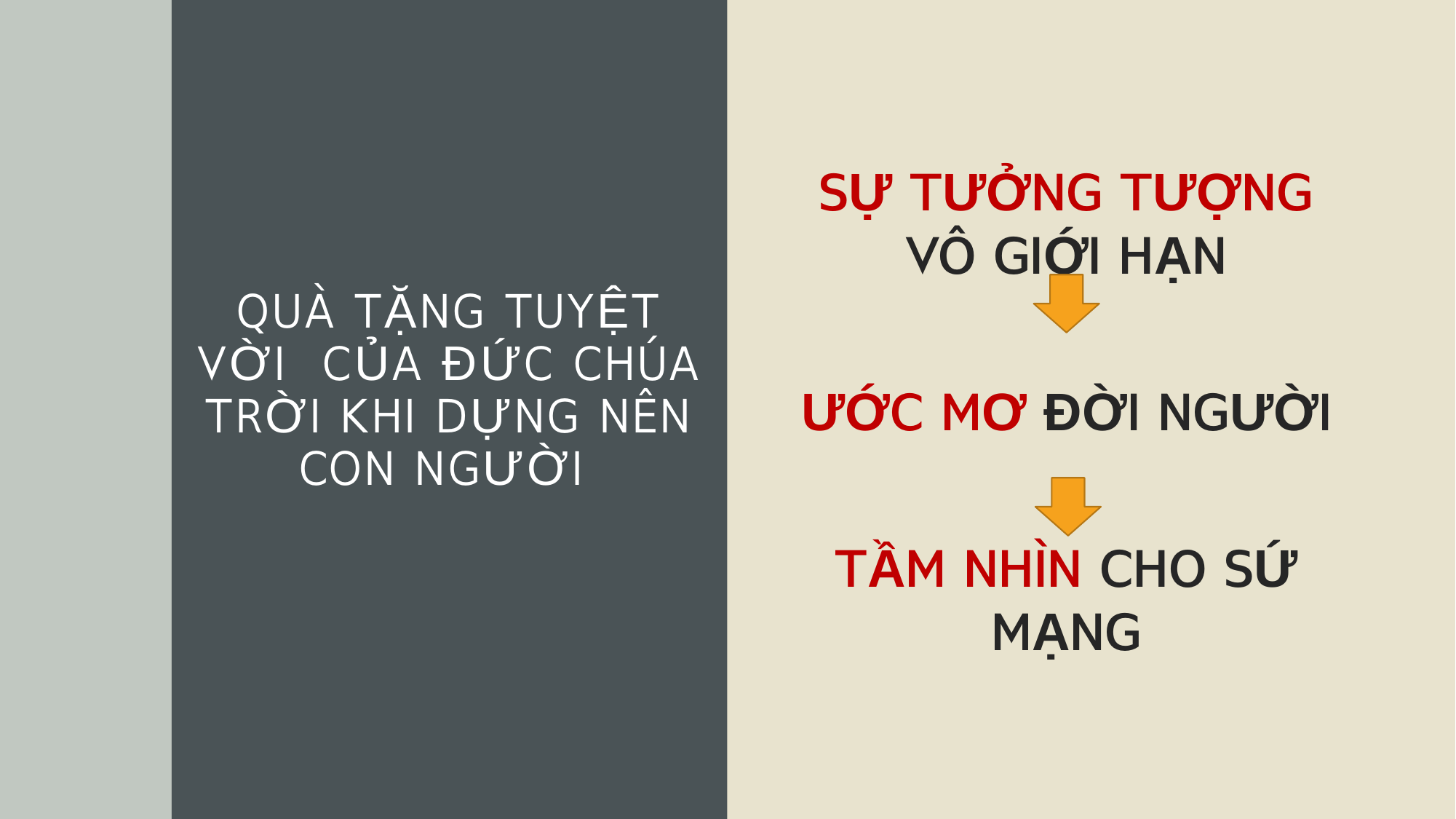

# Quà tặng tuyệt vời  của đức chúa trời khi dựng nên con người
SỰ TƯỞNG TƯỢNG VÔ GIỚI HẠN

ƯỚC MƠ ĐỜI NGƯỜI

TẦM NHÌN CHO SỨ MẠNG